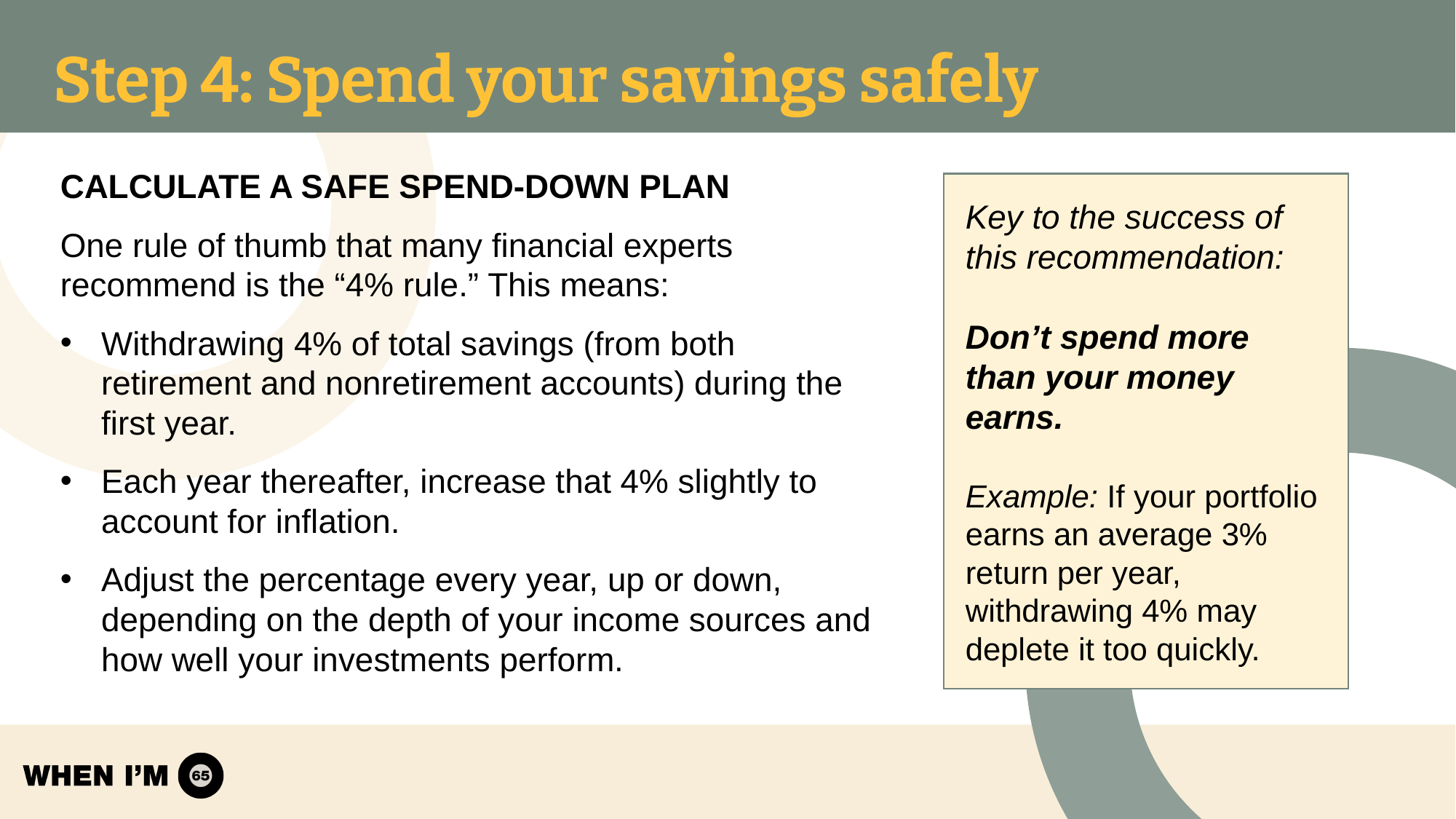

# Step 4: Spend your savings safely
CALCULATE A SAFE SPEND-DOWN PLAN
One rule of thumb that many financial experts recommend is the “4% rule.” This means:
Withdrawing 4% of total savings (from both retirement and nonretirement accounts) during the first year.
Each year thereafter, increase that 4% slightly to account for inflation.
Adjust the percentage every year, up or down, depending on the depth of your income sources and how well your investments perform.
Key to the success of this recommendation:

Don’t spend more than your money earns.

Example: If your portfolio earns an average 3% return per year, withdrawing 4% may deplete it too quickly.